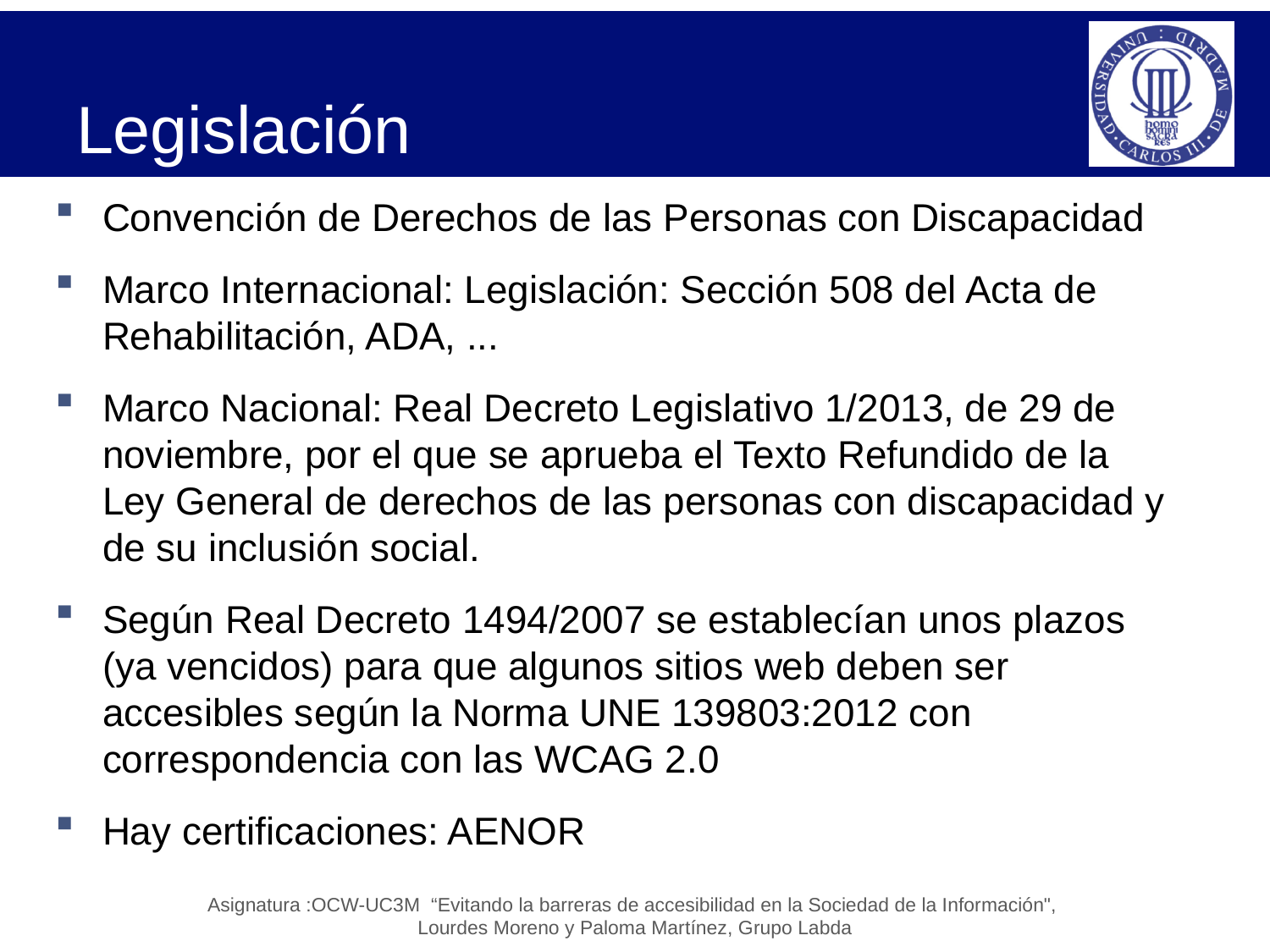

# Legislación
Convención de Derechos de las Personas con Discapacidad
Marco Internacional: Legislación: Sección 508 del Acta de Rehabilitación, ADA, ...
Marco Nacional: Real Decreto Legislativo 1/2013, de 29 de noviembre, por el que se aprueba el Texto Refundido de la Ley General de derechos de las personas con discapacidad y de su inclusión social.
Según Real Decreto 1494/2007 se establecían unos plazos (ya vencidos) para que algunos sitios web deben ser accesibles según la Norma UNE 139803:2012 con correspondencia con las WCAG 2.0
Hay certificaciones: AENOR
Asignatura :OCW-UC3M  “Evitando la barreras de accesibilidad en la Sociedad de la Información",
Lourdes Moreno y Paloma Martínez, Grupo Labda